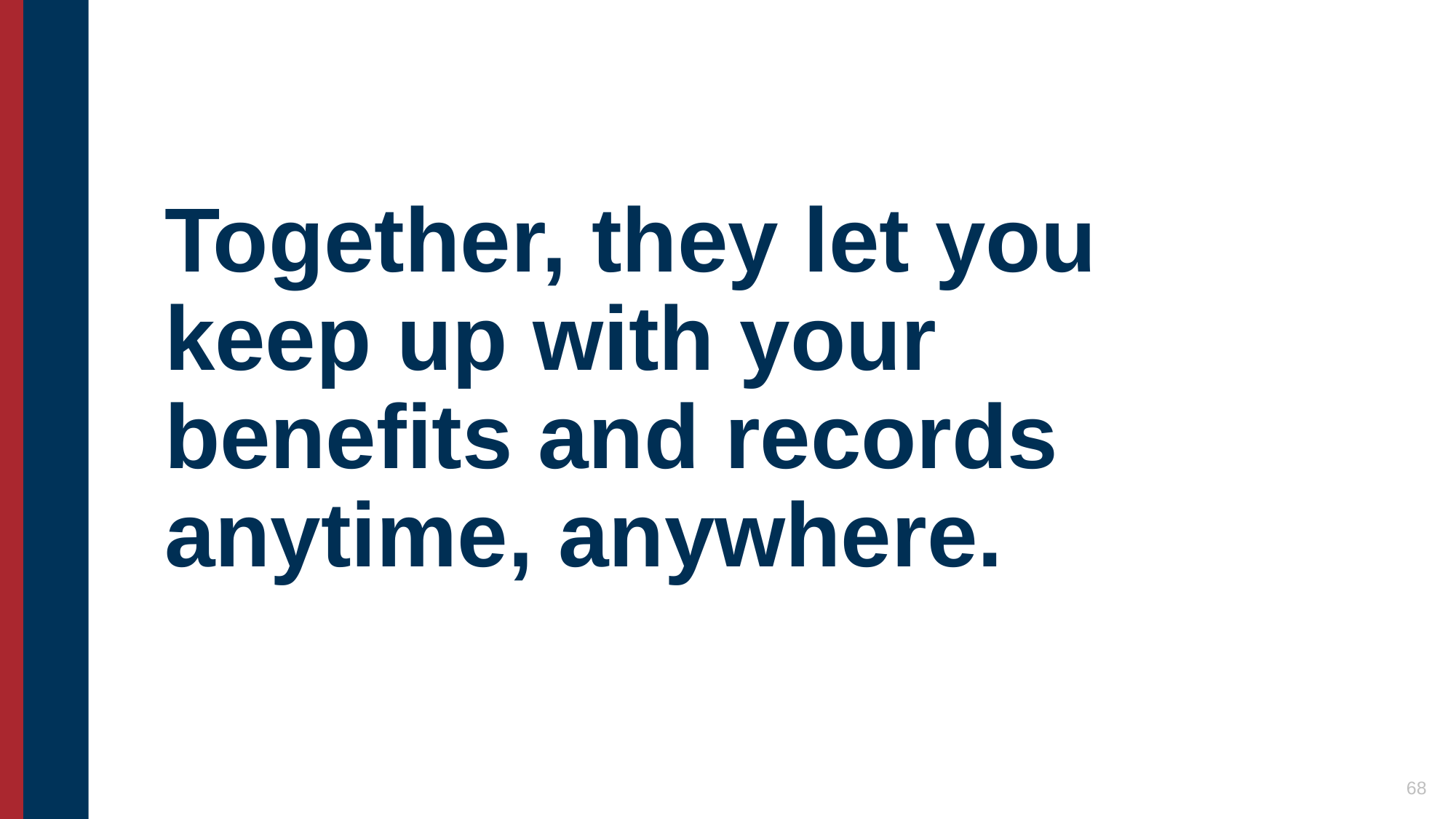

Together, they let you keep up with your benefits and records anytime, anywhere.
68